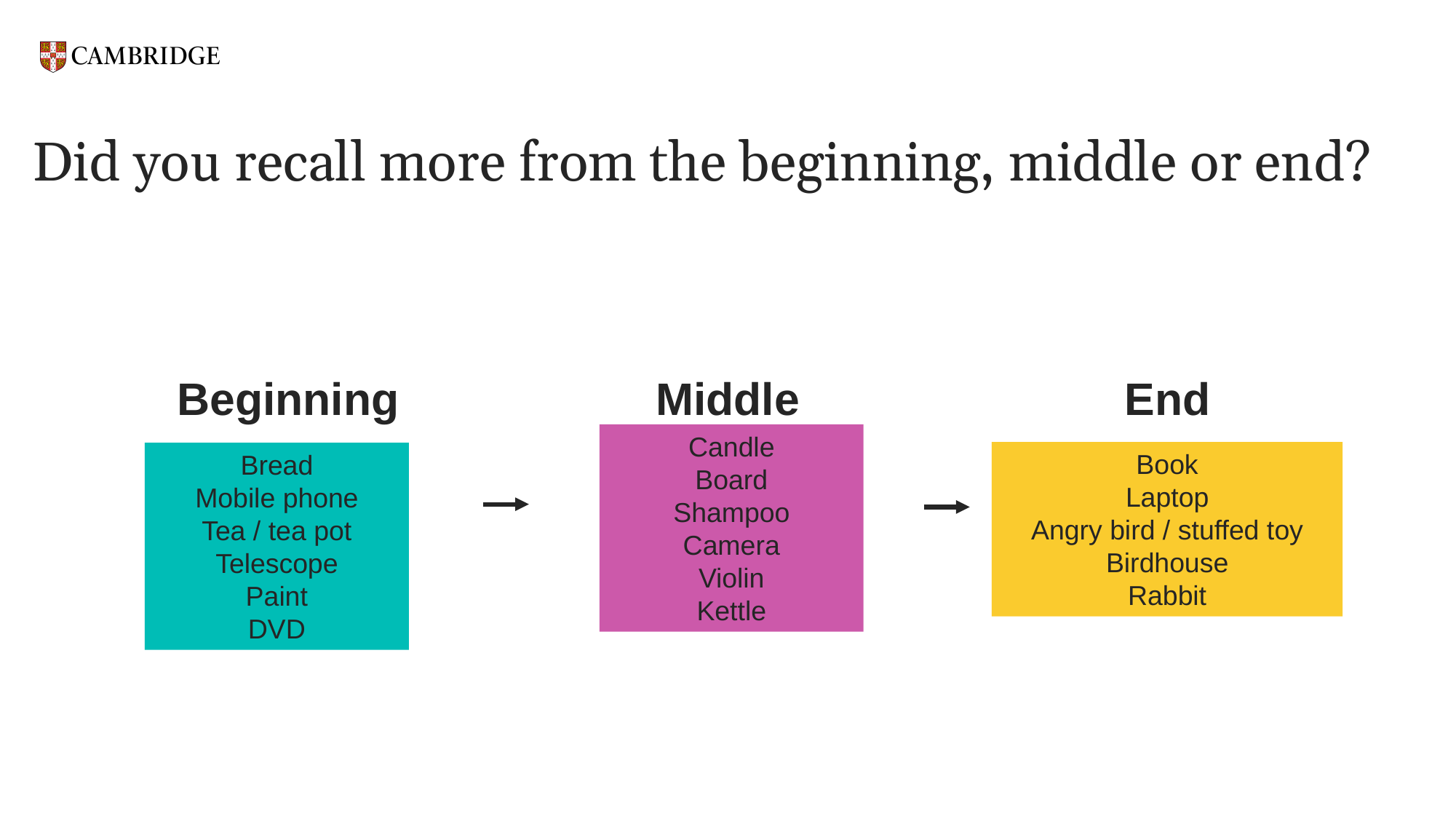

# Did you recall more from the beginning, middle or end?

Beginning
End
Middle
Candle
Board
Shampoo
Camera
Violin
Kettle
Book
Laptop
Angry bird / stuffed toy
Birdhouse
Rabbit
Bread
Mobile phone
Tea / tea pot
Telescope
Paint
DVD